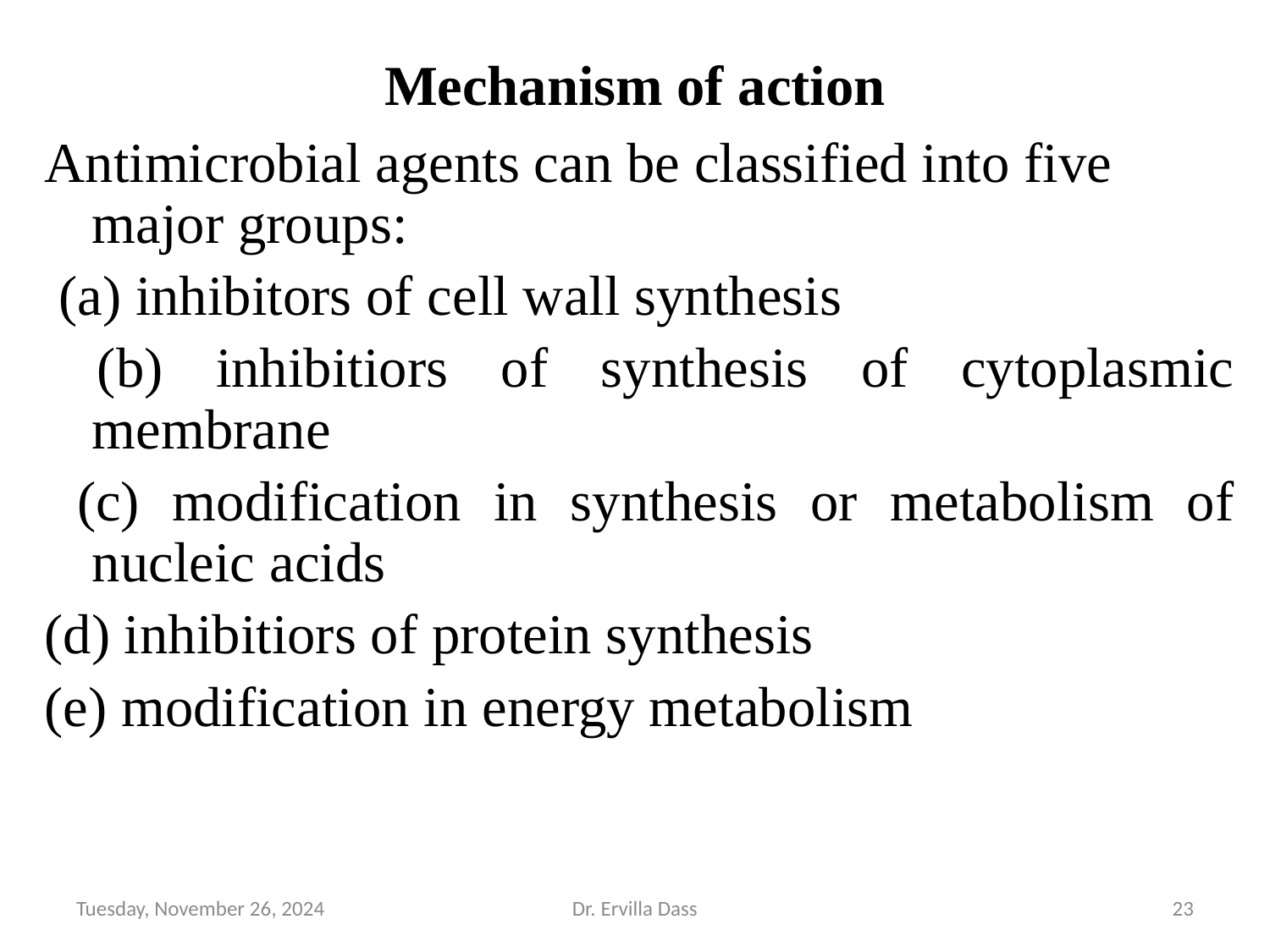

# Mechanism of action
Antimicrobial agents can be classified into five major groups:
 (a) inhibitors of cell wall synthesis
 (b) inhibitiors of synthesis of cytoplasmic membrane
 (c) modification in synthesis or metabolism of nucleic acids
(d) inhibitiors of protein synthesis
(e) modification in energy metabolism
Tuesday, November 26, 2024
Dr. Ervilla Dass
23